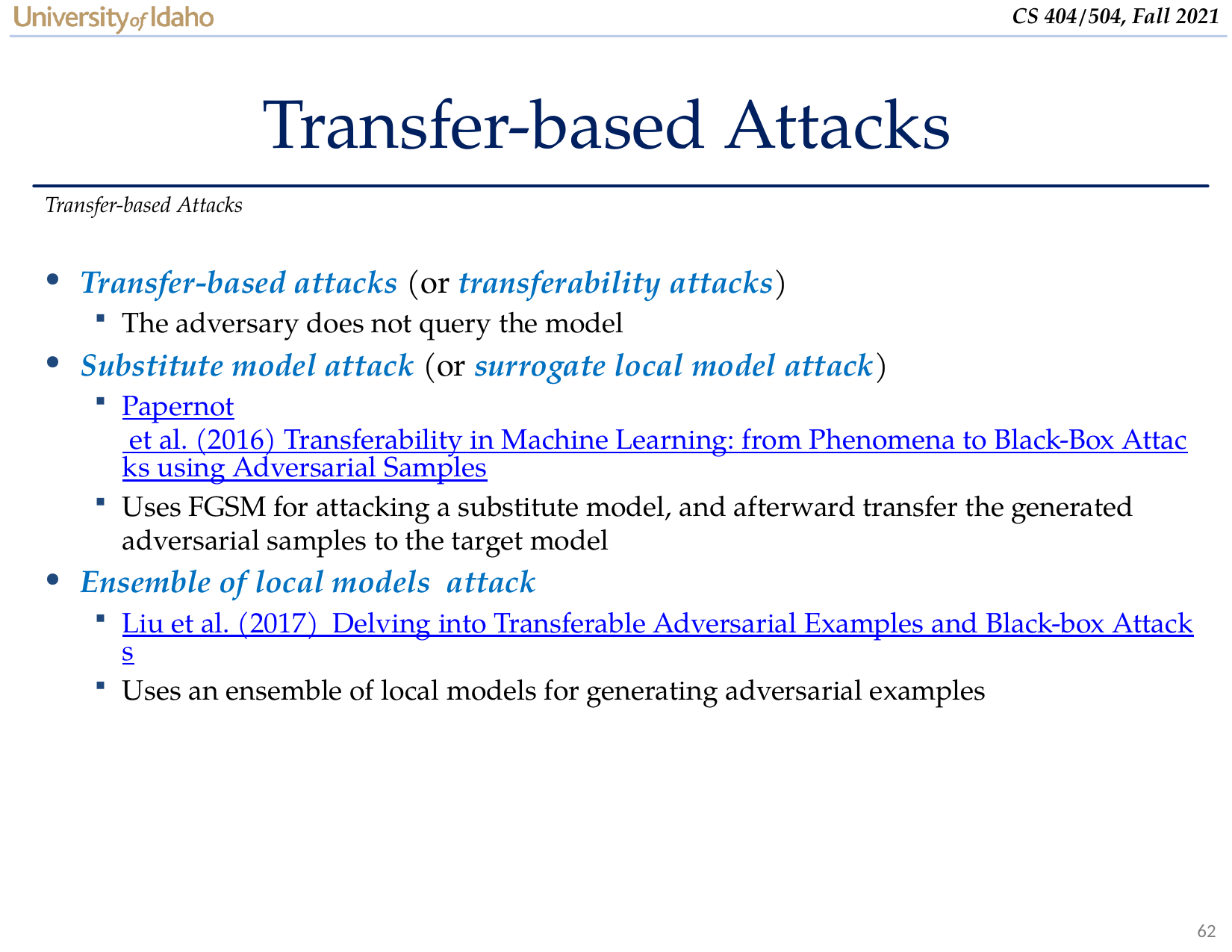

# Transfer-based Attacks
Transfer-based Attacks

Transfer-based attacks (or transferability attacks)
The adversary does not query the model
Substitute model attack (or surrogate local model attack)
Papernot et al. (2016) Transferability in Machine Learning: from Phenomena to Black-Box Attacks using Adversarial Samples
Uses FGSM for attacking a substitute model, and afterward transfer the generated adversarial samples to the target model
Ensemble of local models  attack
Liu et al. (2017)  Delving into Transferable Adversarial Examples and Black-box Attacks
Uses an ensemble of local models for generating adversarial examples